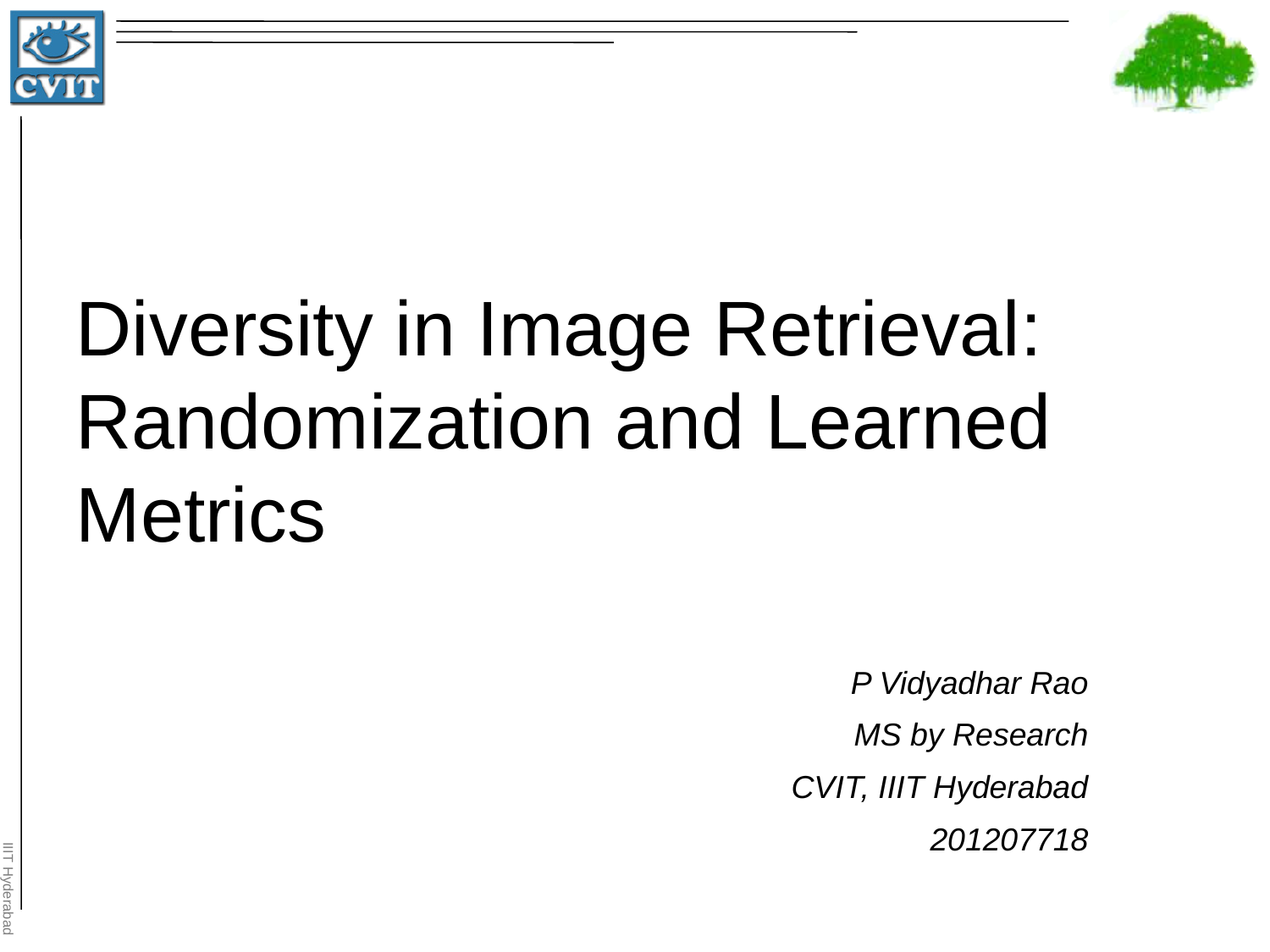

# Diversity in Image Retrieval: Randomization and Learned Metrics
P Vidyadhar Rao
MS by Research
CVIT, IIIT Hyderabad
201207718